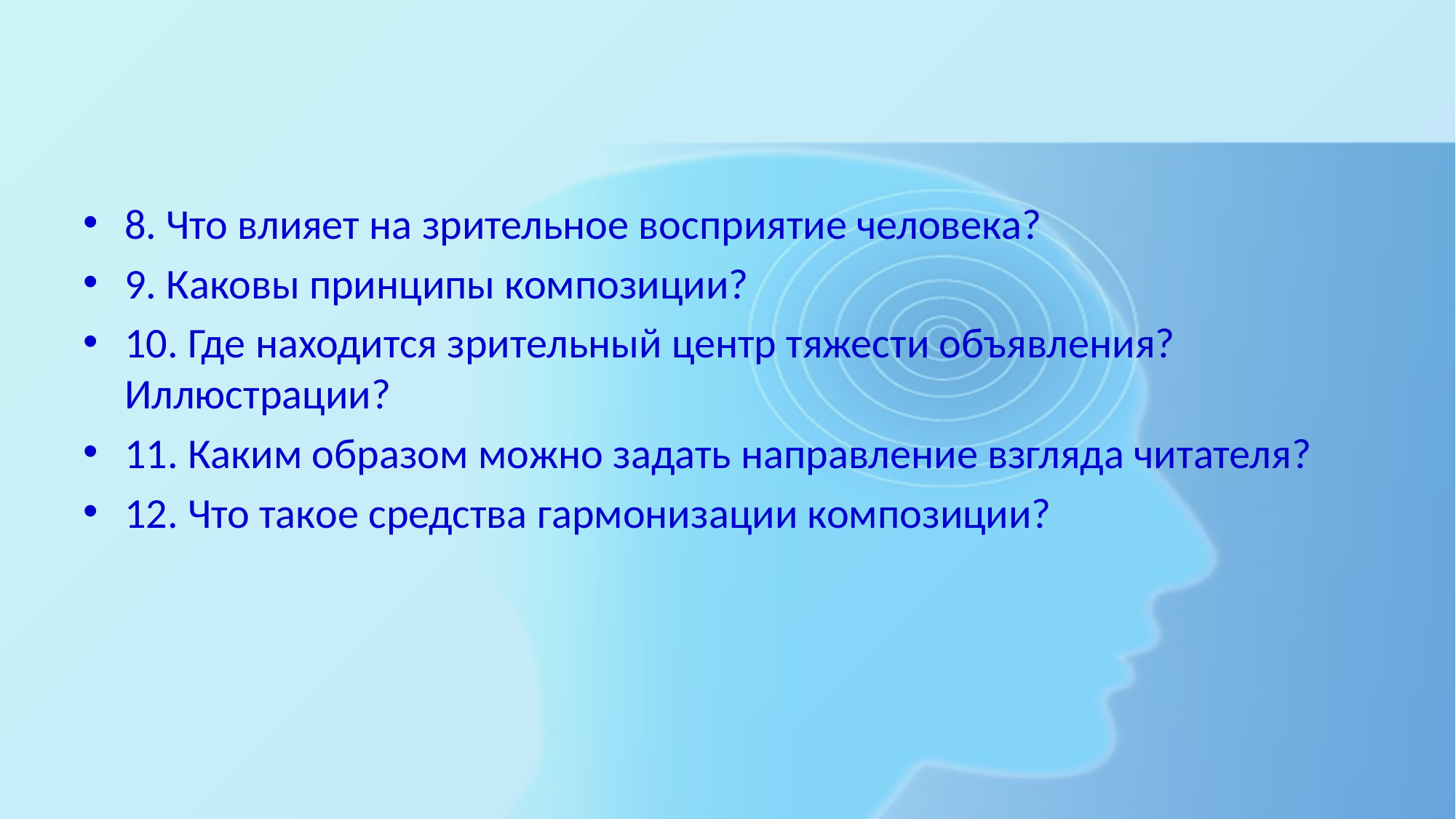

#
8. Что влияет на зрительное восприятие человека?
9. Каковы принципы композиции?
10. Где находится зрительный центр тяжести объявления? Иллюстрации?
11. Каким образом можно задать направление взгляда читателя?
12. Что такое средства гармонизации композиции?